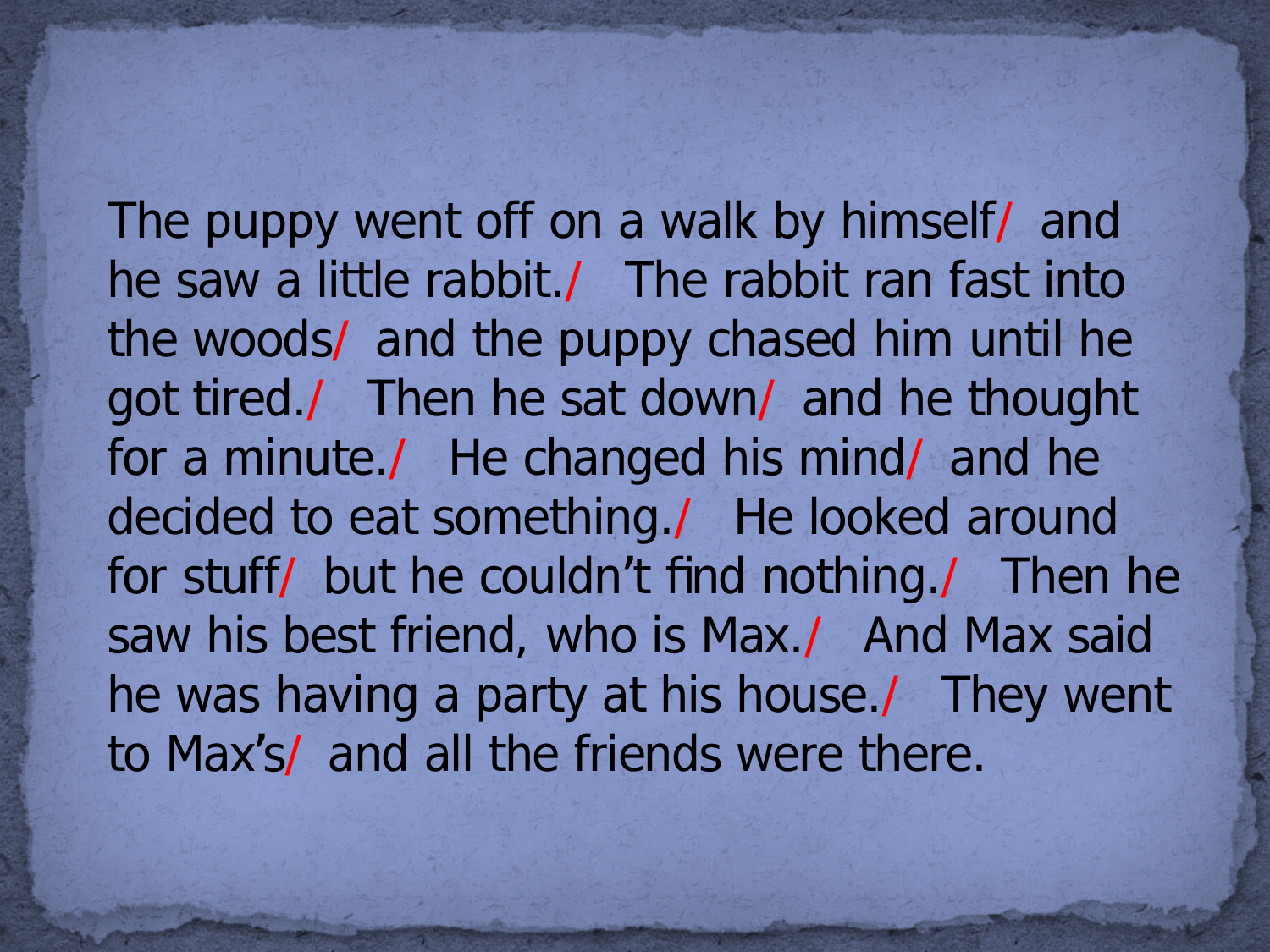

The puppy went off on a walk by himself/ and he saw a little rabbit./  The rabbit ran fast into the woods/ and the puppy chased him until he got tired./  Then he sat down/ and he thought for a minute./  He changed his mind/ and he decided to eat something./  He looked around for stuff/ but he couldn’t find nothing./  Then he saw his best friend, who is Max./  And Max said he was having a party at his house./  They went to Max’s/ and all the friends were there.